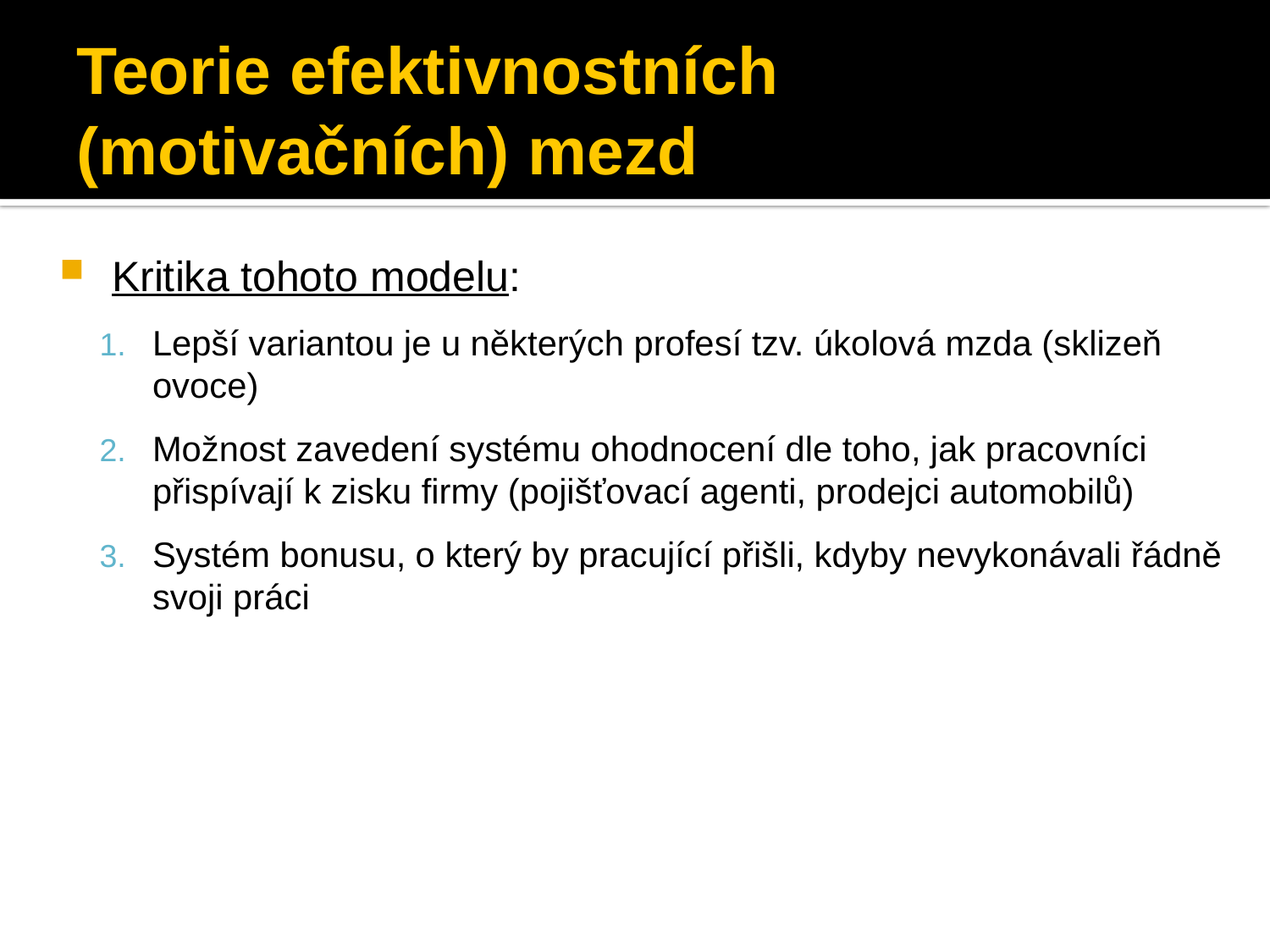

# Teorie efektivnostních (motivačních) mezd
Kritika tohoto modelu:
Lepší variantou je u některých profesí tzv. úkolová mzda (sklizeň ovoce)
Možnost zavedení systému ohodnocení dle toho, jak pracovníci přispívají k zisku firmy (pojišťovací agenti, prodejci automobilů)
Systém bonusu, o který by pracující přišli, kdyby nevykonávali řádně svoji práci